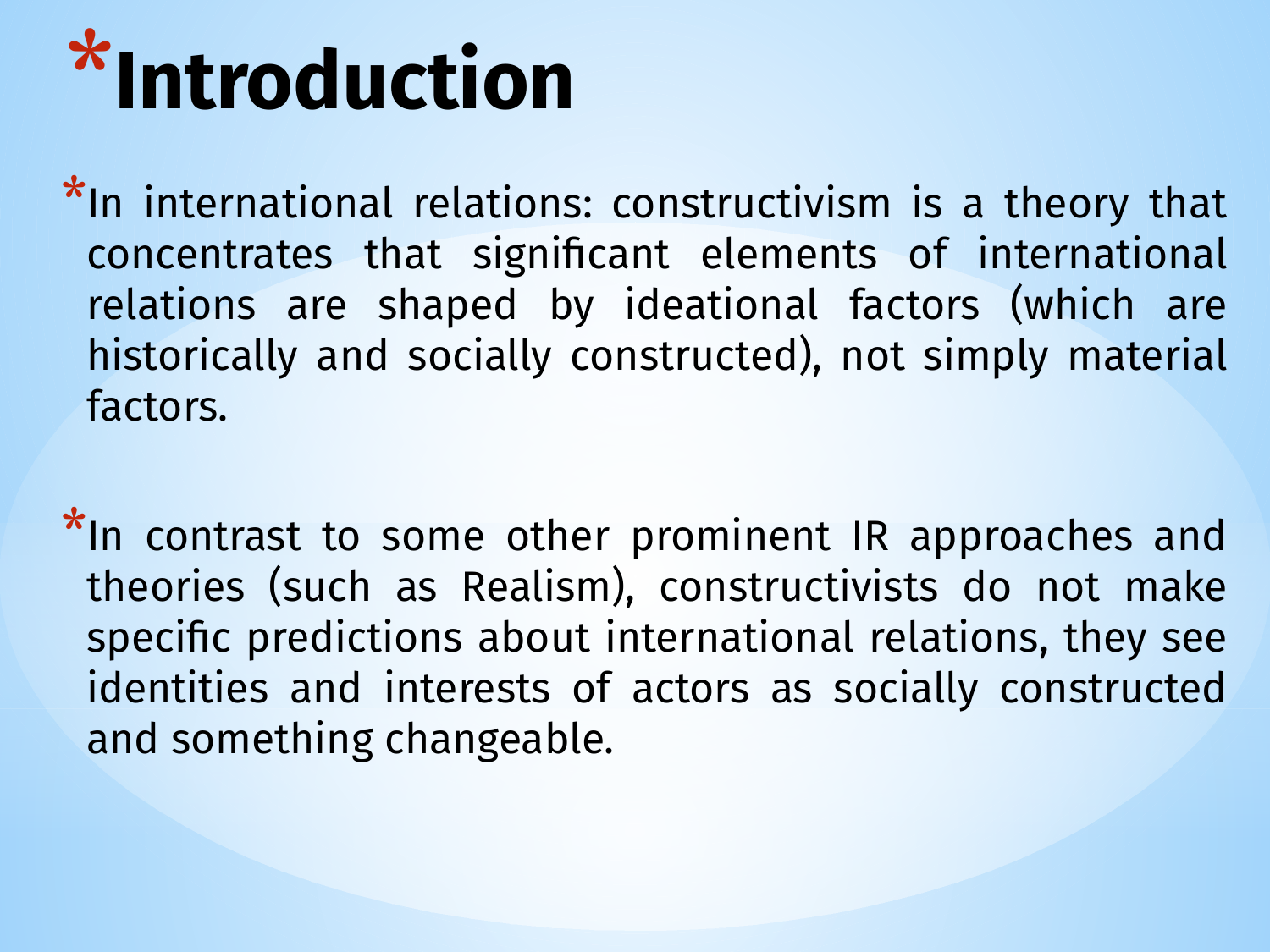

# Introduction
In international relations: constructivism is a theory that concentrates that significant elements of international relations are shaped by ideational factors (which are historically and socially constructed), not simply material factors.

In contrast to some other prominent IR approaches and theories (such as Realism), constructivists do not make specific predictions about international relations, they see identities and interests of actors as socially constructed and something changeable.